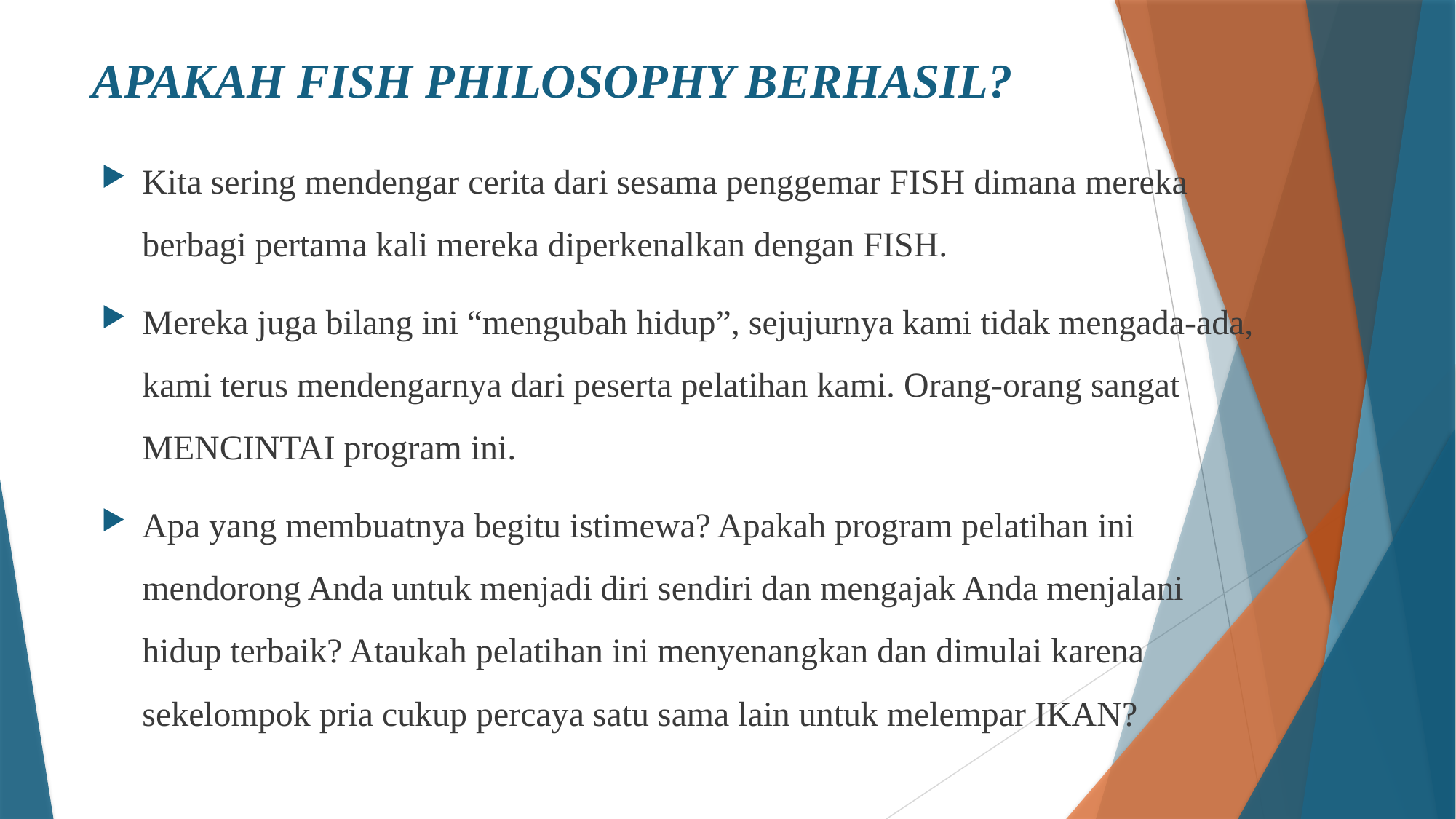

# APAKAH FISH PHILOSOPHY BERHASIL?
Kita sering mendengar cerita dari sesama penggemar FISH dimana mereka berbagi pertama kali mereka diperkenalkan dengan FISH.
Mereka juga bilang ini “mengubah hidup”, sejujurnya kami tidak mengada-ada, kami terus mendengarnya dari peserta pelatihan kami. Orang-orang sangat MENCINTAI program ini.
Apa yang membuatnya begitu istimewa? Apakah program pelatihan ini mendorong Anda untuk menjadi diri sendiri dan mengajak Anda menjalani hidup terbaik? Ataukah pelatihan ini menyenangkan dan dimulai karena sekelompok pria cukup percaya satu sama lain untuk melempar IKAN?